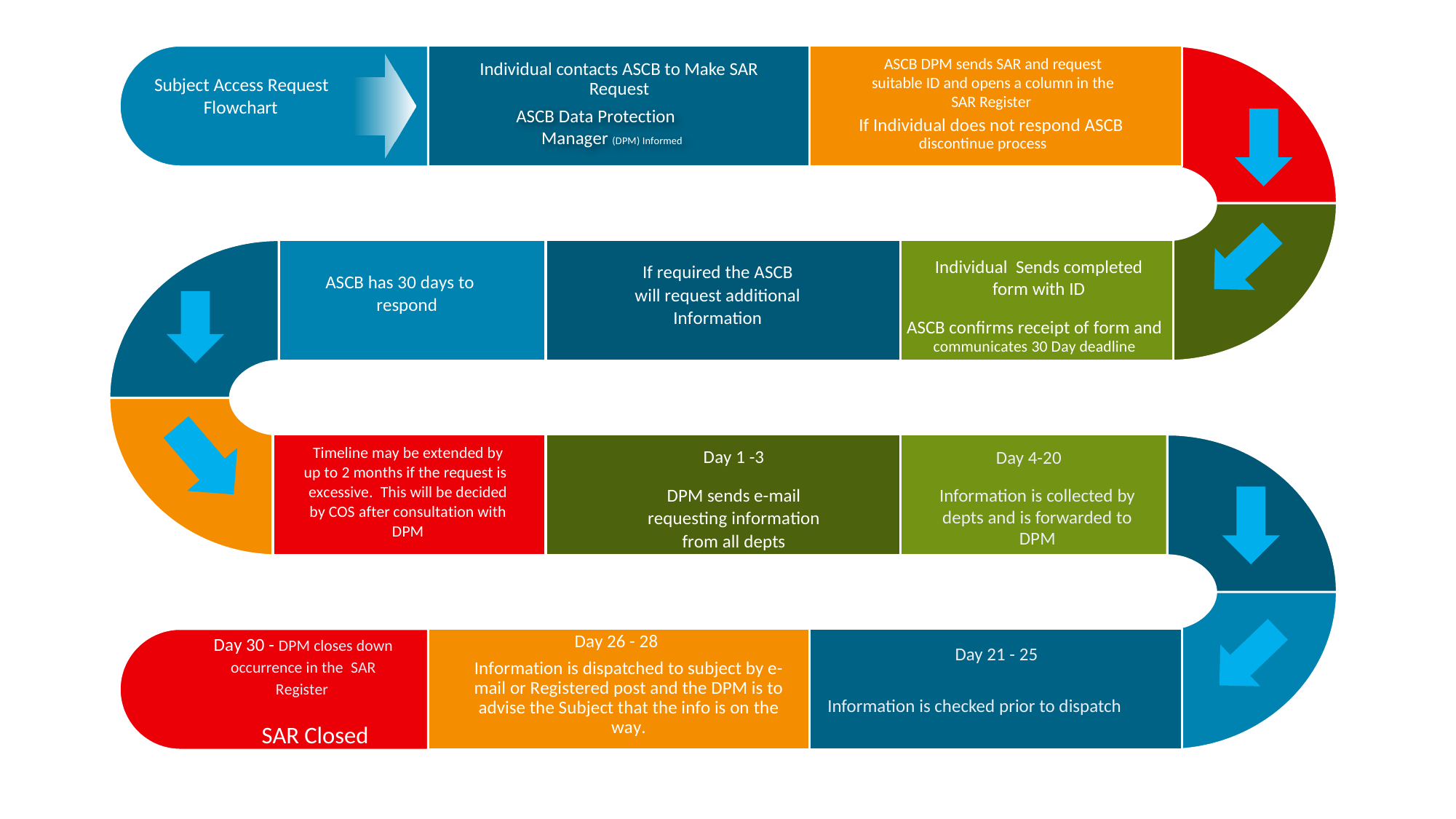

ASCB DPM sends SAR and request suitable ID and opens a column in the SAR Register
If Individual does not respond ASCB

Individual contacts ASCB to Make SAR Request
Subject Access Request
Flowchart
ASCB Data Protection         Manager (DPM) Informed

discontinue process

ASCB has 30 days to respond

If required the ASCB will request additional Information
Individual  Sends completed form with ID

ASCB confirms receipt of form and
communicates 30 Day deadline

Day 1 -3
DPM sends e-mail requesting information from all depts
Day 4-20
Timeline may be extended by
up to 2 months if the request is
excessive.  This will be decided
by COS after consultation with
DPM
Information is collected by depts and is forwarded to DPM

Day 26 - 28
Information is dispatched to subject by e- mail or Registered post and the DPM is to advise the Subject that the info is on the way.
Day 30 - DPM closes down
occurrence in the SAR
Register

SAR Closed
Day 21 - 25
Information is checked prior to dispatch